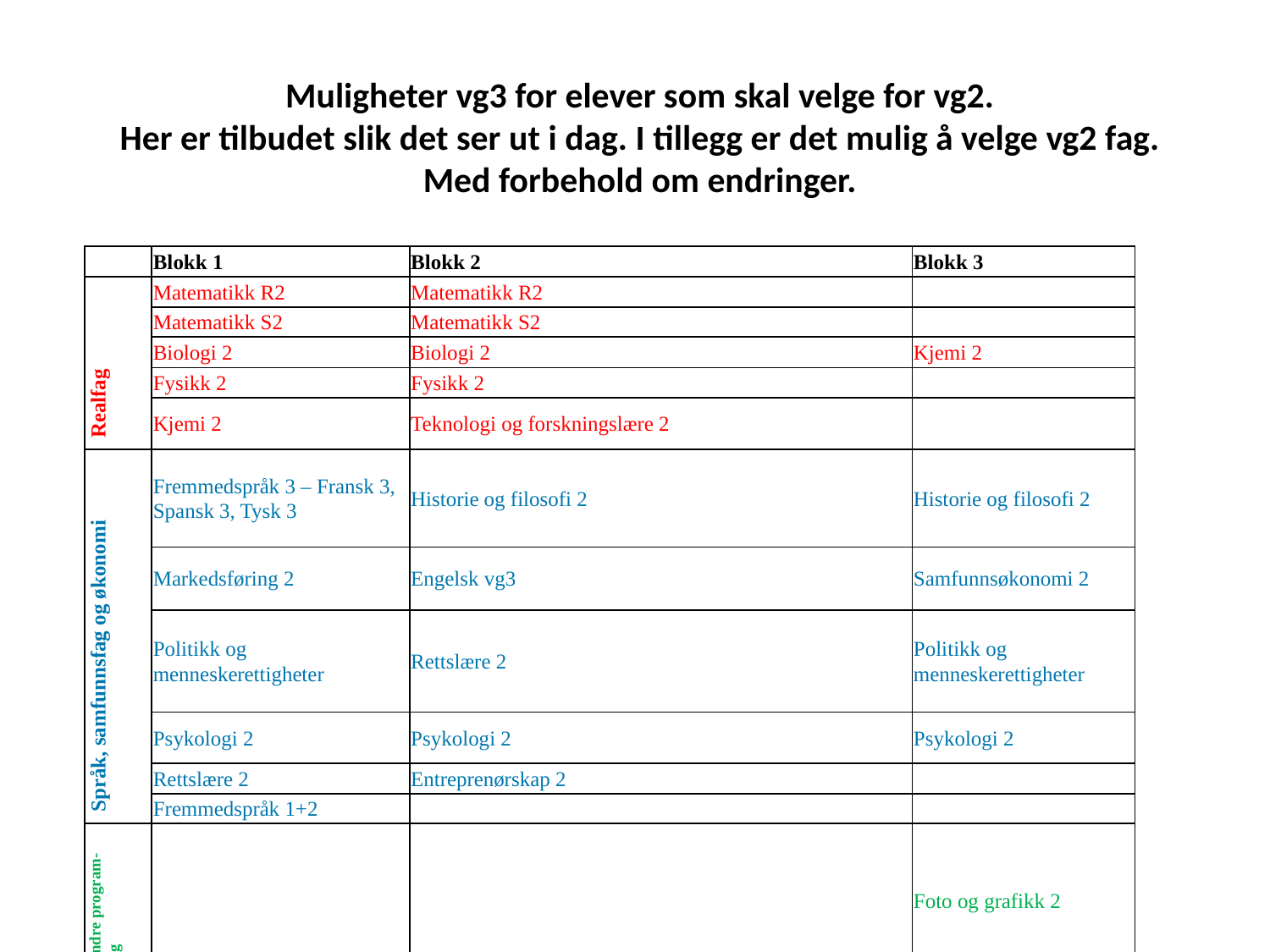

# Muligheter vg3 for elever som skal velge for vg2. Her er tilbudet slik det ser ut i dag. I tillegg er det mulig å velge vg2 fag. Med forbehold om endringer.
|  | Blokk 1 | Blokk 2 | Blokk 3 |
| --- | --- | --- | --- |
| Realfag | Matematikk R2 | Matematikk R2 |  |
|  | Matematikk S2 | Matematikk S2 |  |
|  | Biologi 2 | Biologi 2 | Kjemi 2 |
|  | Fysikk 2 | Fysikk 2 |  |
|  | Kjemi 2 | Teknologi og forskningslære 2 |  |
| Språk, samfunnsfag og økonomi | Fremmedspråk 3 – Fransk 3, Spansk 3, Tysk 3 | Historie og filosofi 2 | Historie og filosofi 2 |
|  | Markedsføring 2 | Engelsk vg3 | Samfunnsøkonomi 2 |
|  | Politikk og menneskerettigheter | Rettslære 2 | Politikk og menneskerettigheter |
|  | Psykologi 2 | Psykologi 2 | Psykologi 2 |
|  | Rettslære 2 | Entreprenørskap 2 |  |
|  | Fremmedspråk 1+2 |  |  |
| Andre program-fag |  |  | Foto og grafikk 2 |